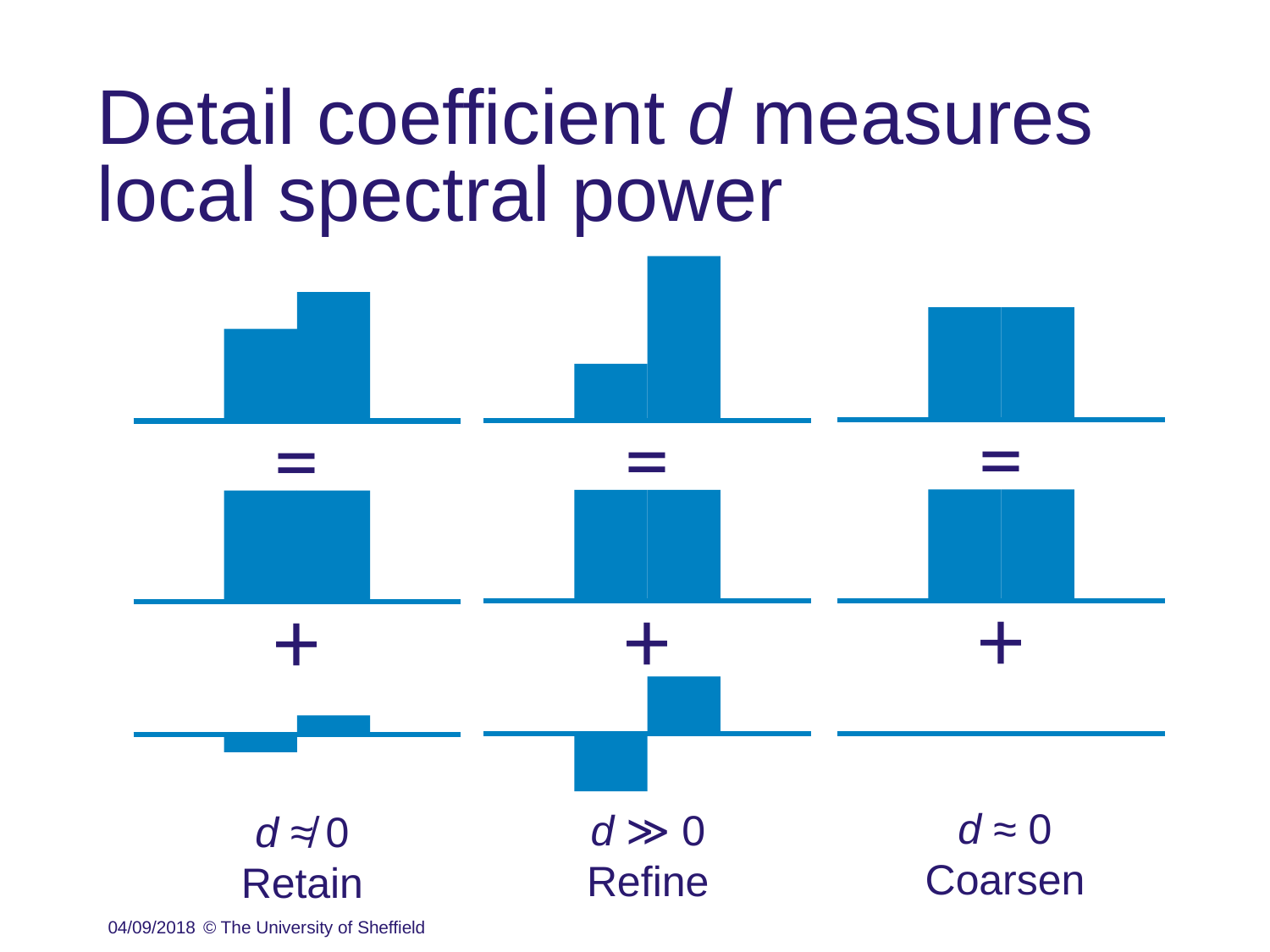

# Detail coefficient d measures local spectral power

=
=
=

+
+
+

d ≈ 0
Coarsen
d ≫ 0
Refine
d ≉ 0
Retain
04/09/2018
© The University of Sheffield